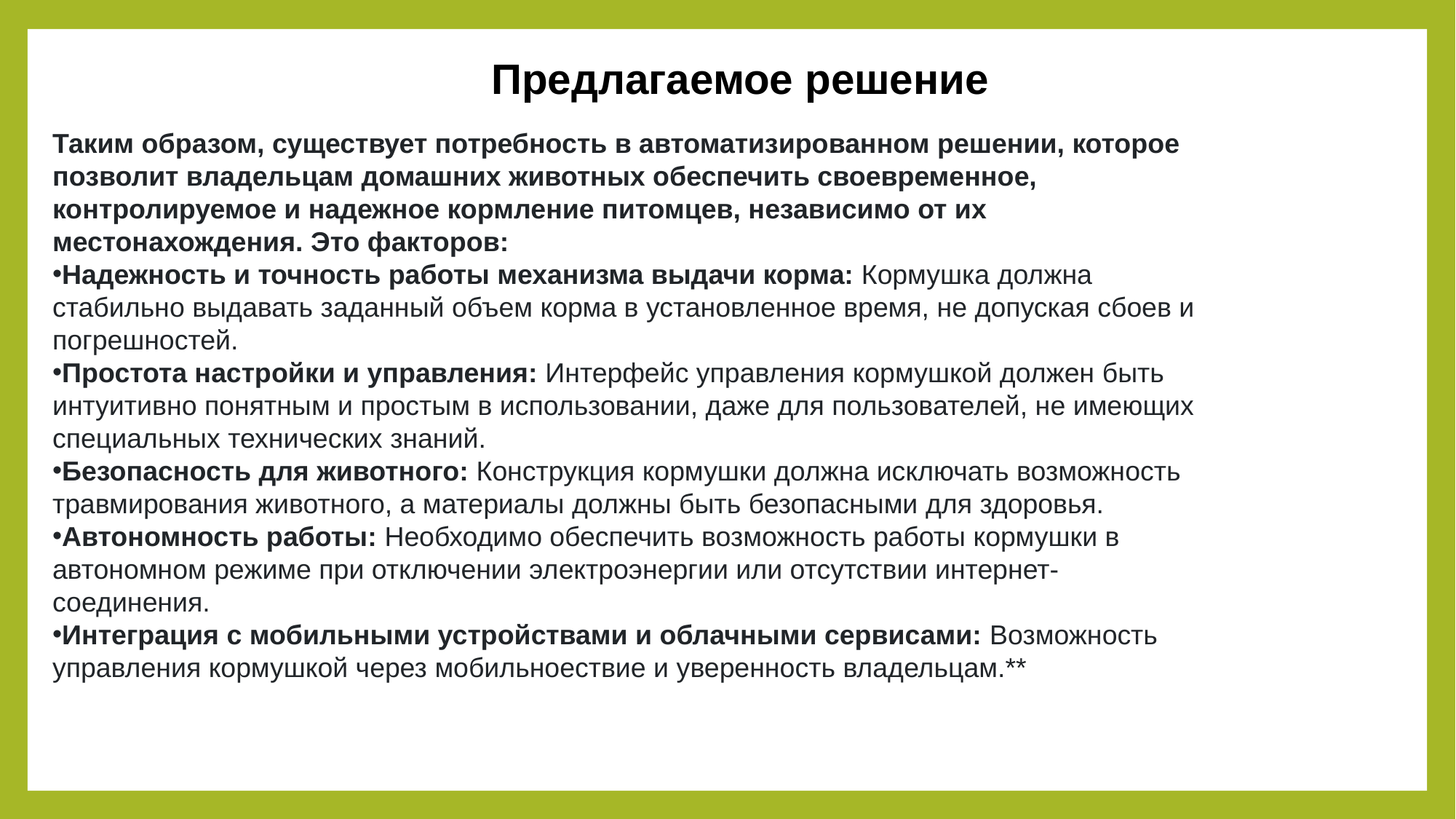

Предлагаемое решение
Таким образом, существует потребность в автоматизированном решении, которое позволит владельцам домашних животных обеспечить своевременное, контролируемое и надежное кормление питомцев, независимо от их местонахождения. Это факторов:
Надежность и точность работы механизма выдачи корма: Кормушка должна стабильно выдавать заданный объем корма в установленное время, не допуская сбоев и погрешностей.
Простота настройки и управления: Интерфейс управления кормушкой должен быть интуитивно понятным и простым в использовании, даже для пользователей, не имеющих специальных технических знаний.
Безопасность для животного: Конструкция кормушки должна исключать возможность травмирования животного, а материалы должны быть безопасными для здоровья.
Автономность работы: Необходимо обеспечить возможность работы кормушки в автономном режиме при отключении электроэнергии или отсутствии интернет-соединения.
Интеграция с мобильными устройствами и облачными сервисами: Возможность управления кормушкой через мобильноествие и уверенность владельцам.**